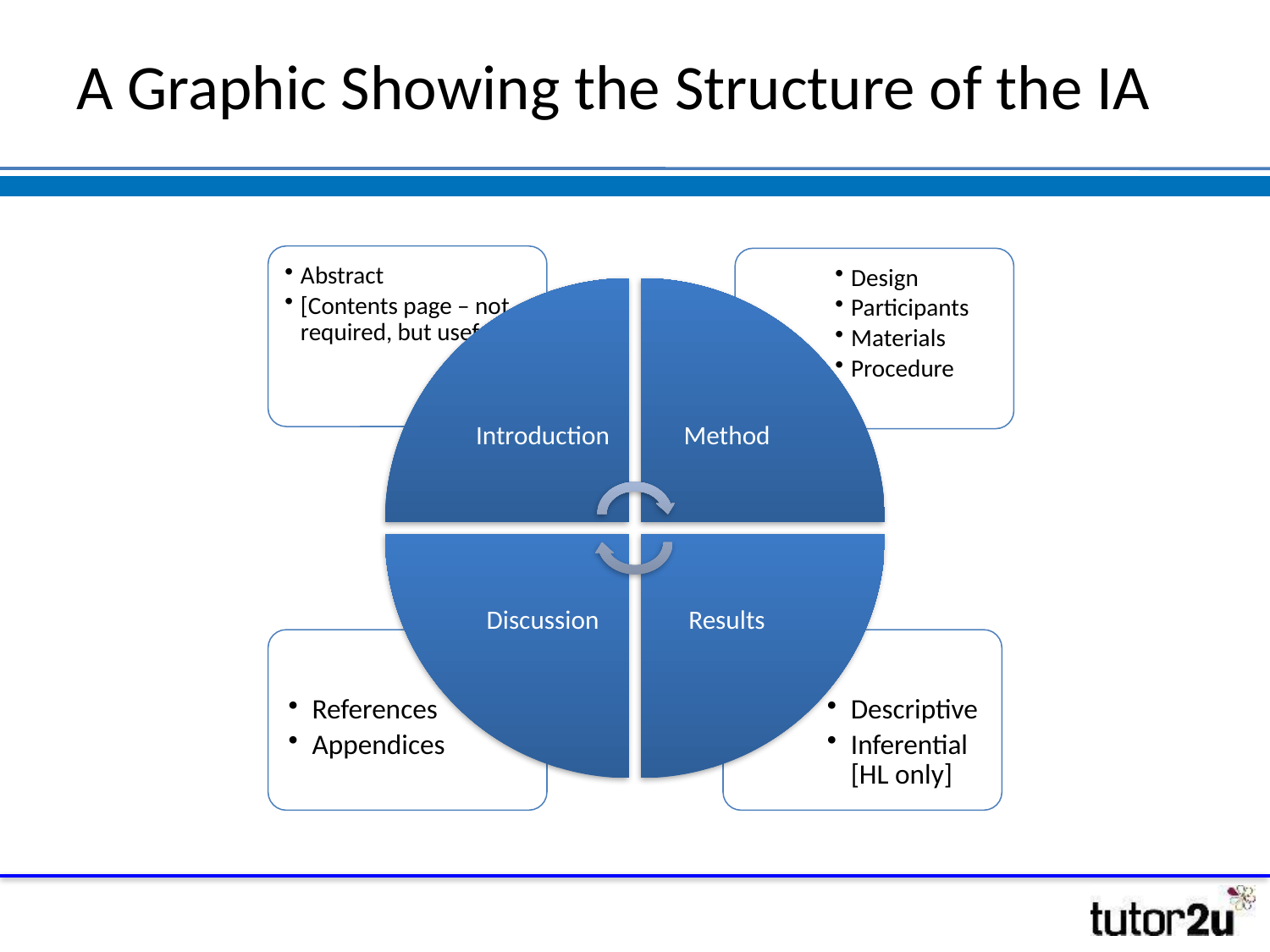

# A Graphic Showing the Structure of the IA
Descriptive
Inferential [HL only]
References
Appendices
Design
Participants
Materials
Procedure
Abstract
[Contents page – not required, but useful]
Introduction
Method
Results
Discussion